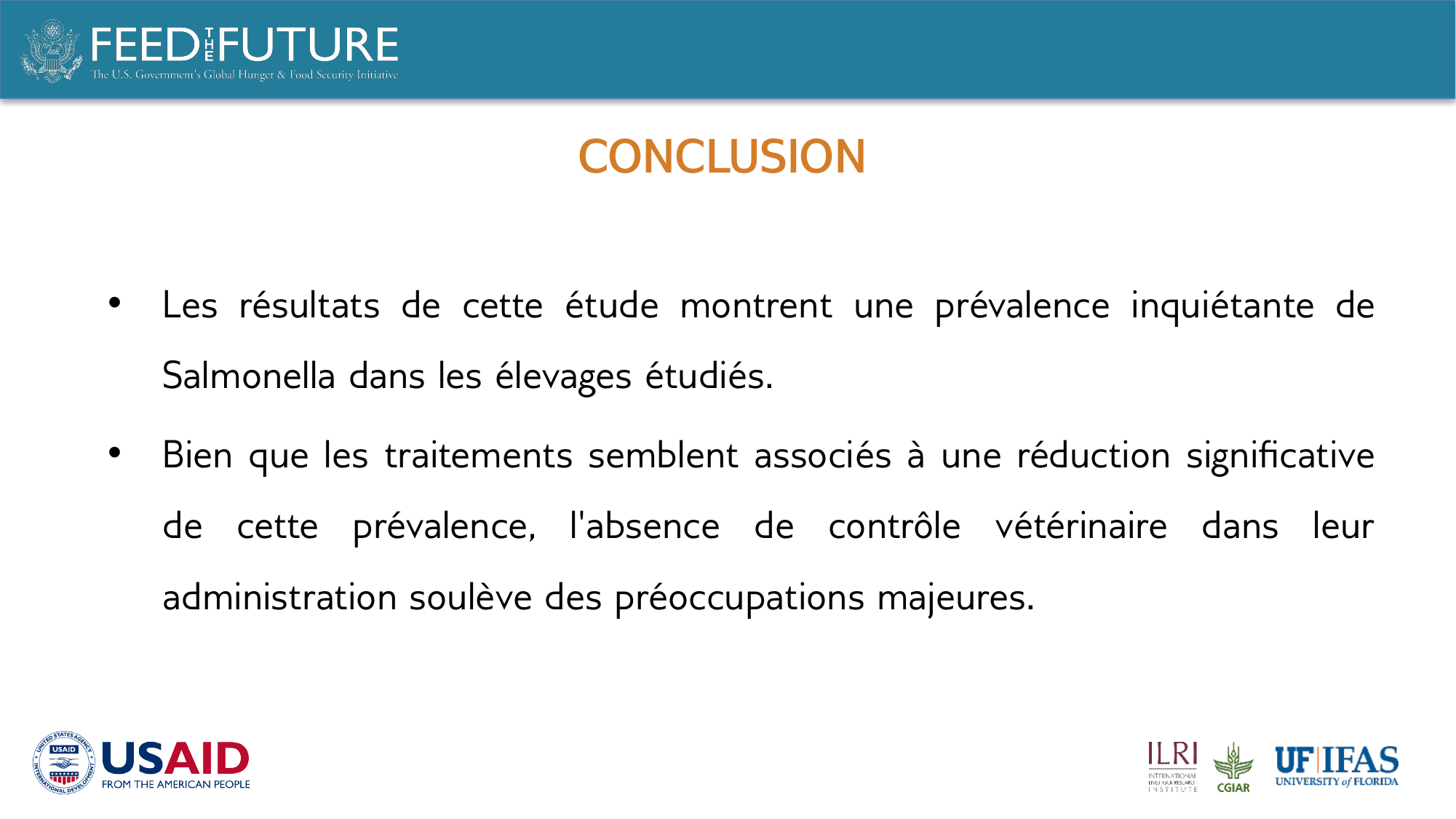

# CONCLUSION
Les résultats de cette étude montrent une prévalence inquiétante de Salmonella dans les élevages étudiés.
Bien que les traitements semblent associés à une réduction significative de cette prévalence, l'absence de contrôle vétérinaire dans leur administration soulève des préoccupations majeures.